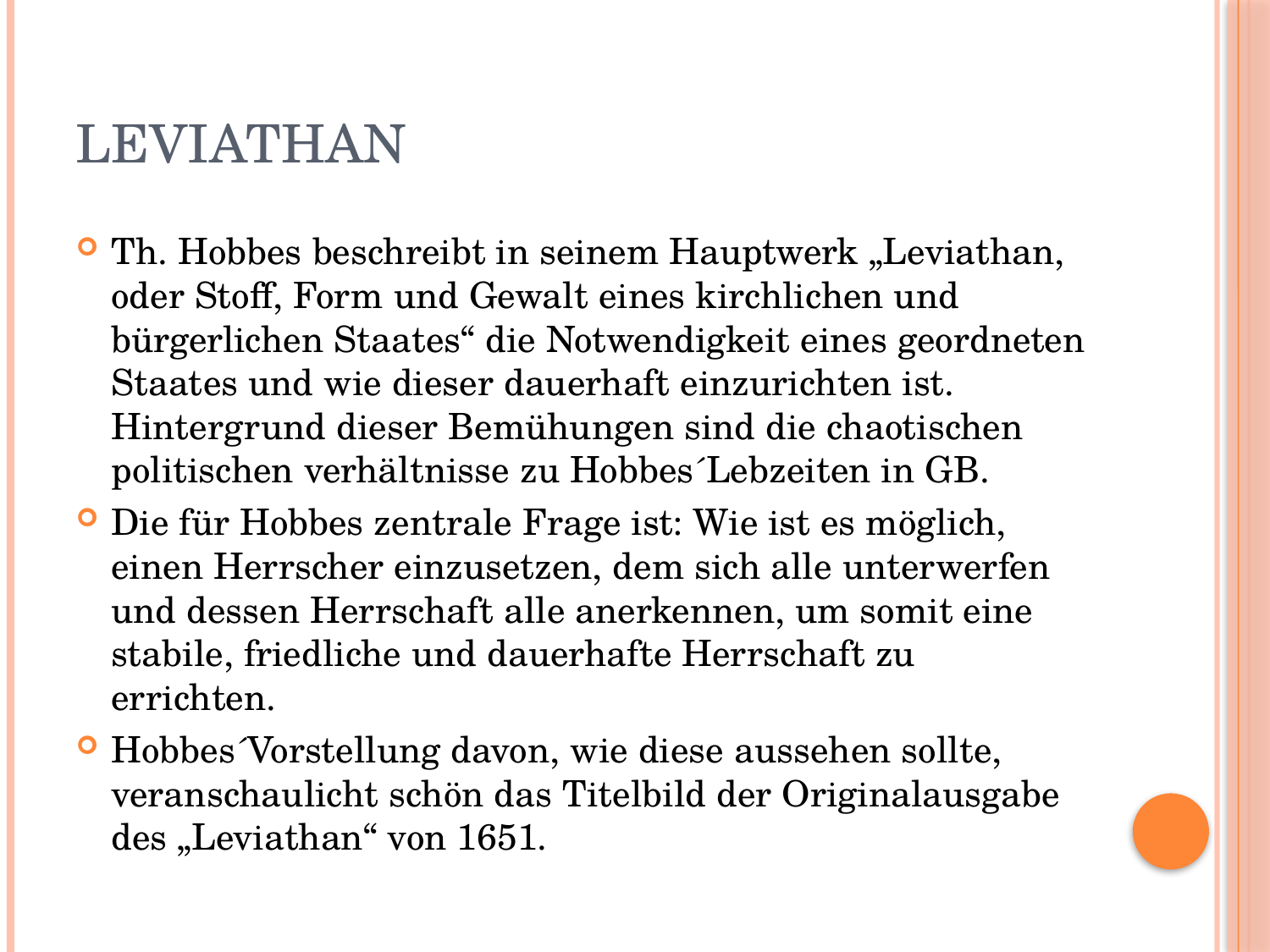

# Leviathan
Th. Hobbes beschreibt in seinem Hauptwerk „Leviathan, oder Stoff, Form und Gewalt eines kirchlichen und bürgerlichen Staates“ die Notwendigkeit eines geordneten Staates und wie dieser dauerhaft einzurichten ist. Hintergrund dieser Bemühungen sind die chaotischen politischen verhältnisse zu Hobbes´Lebzeiten in GB.
Die für Hobbes zentrale Frage ist: Wie ist es möglich, einen Herrscher einzusetzen, dem sich alle unterwerfen und dessen Herrschaft alle anerkennen, um somit eine stabile, friedliche und dauerhafte Herrschaft zu errichten.
Hobbes´Vorstellung davon, wie diese aussehen sollte, veranschaulicht schön das Titelbild der Originalausgabe des „Leviathan“ von 1651.